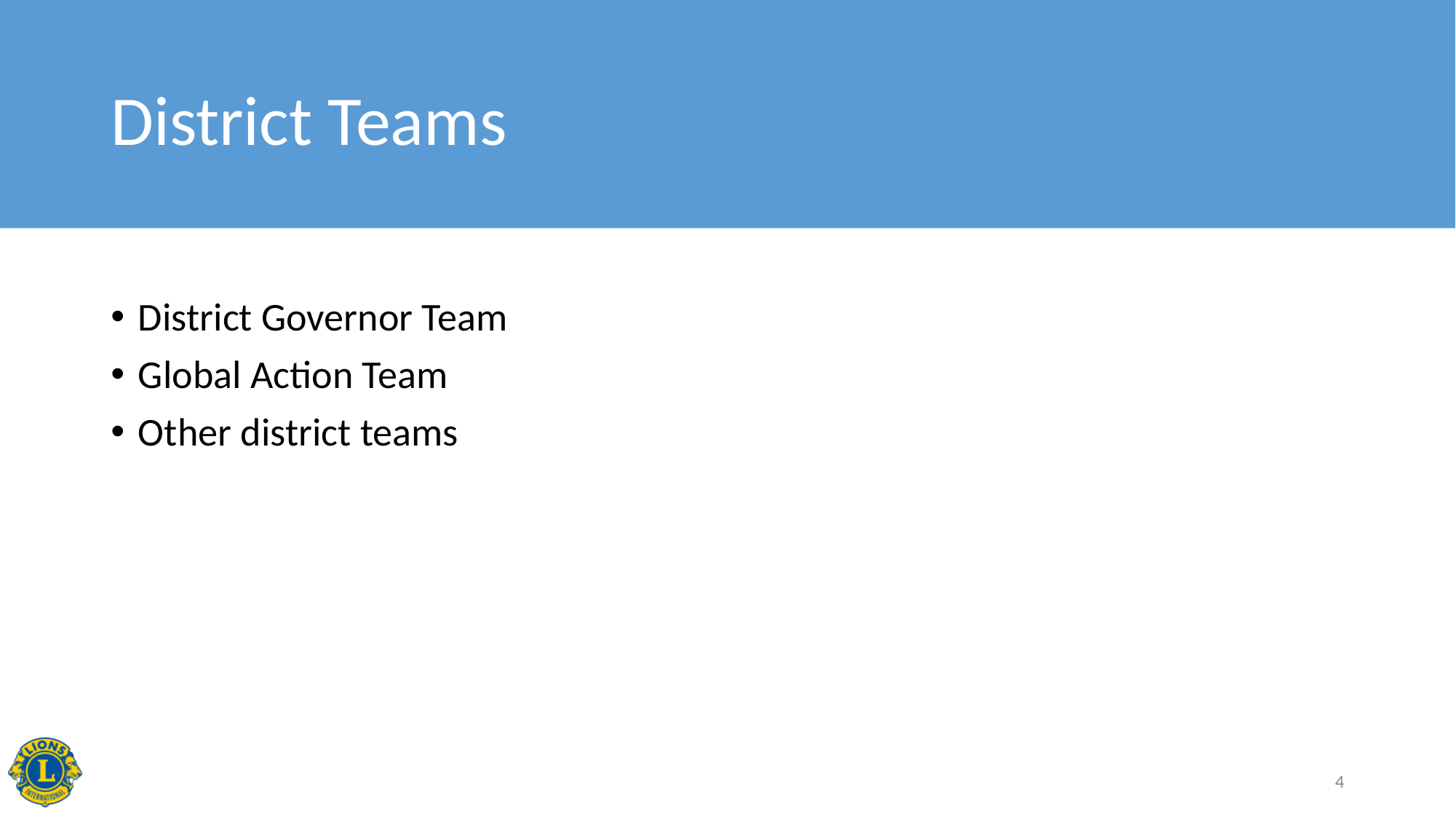

# District Teams
District Governor Team
Global Action Team
Other district teams
4